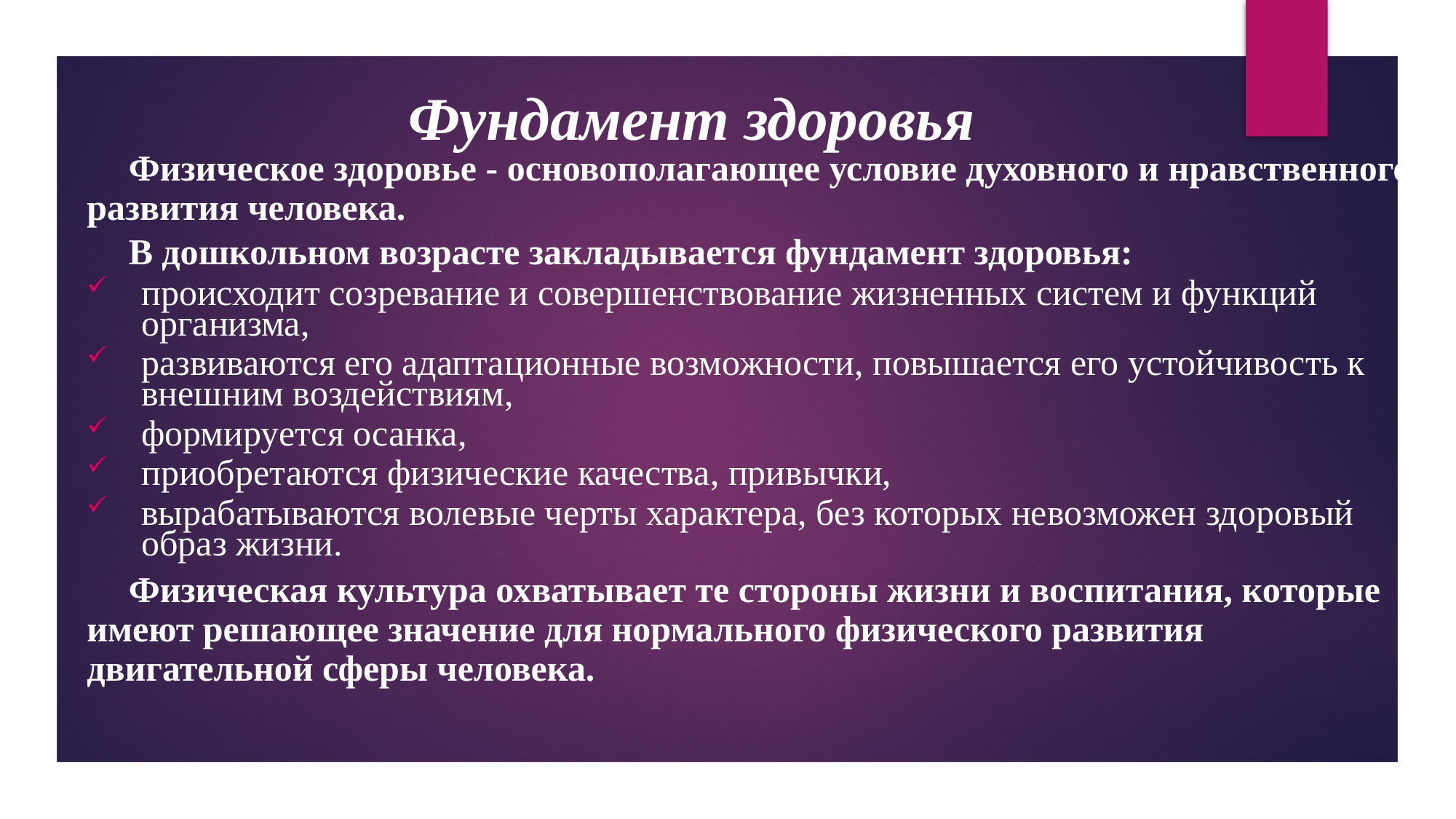

Фундамент здоровья
Физическое здоровье - основополагающее условие духовного и нравственного развития человека.
В дошкольном возрасте закладывается фундамент здоровья:
происходит созревание и совершенствование жизненных систем и функций организма,
развиваются его адаптационные возможности, повышается его устойчивость к внешним воздействиям,
формируется осанка,
приобретаются физические качества, привычки,
вырабатываются волевые черты характера, без которых невозможен здоровый образ жизни.
Физическая культура охватывает те стороны жизни и воспитания, которые имеют решающее значение для нормального физического развития двигательной сферы человека.